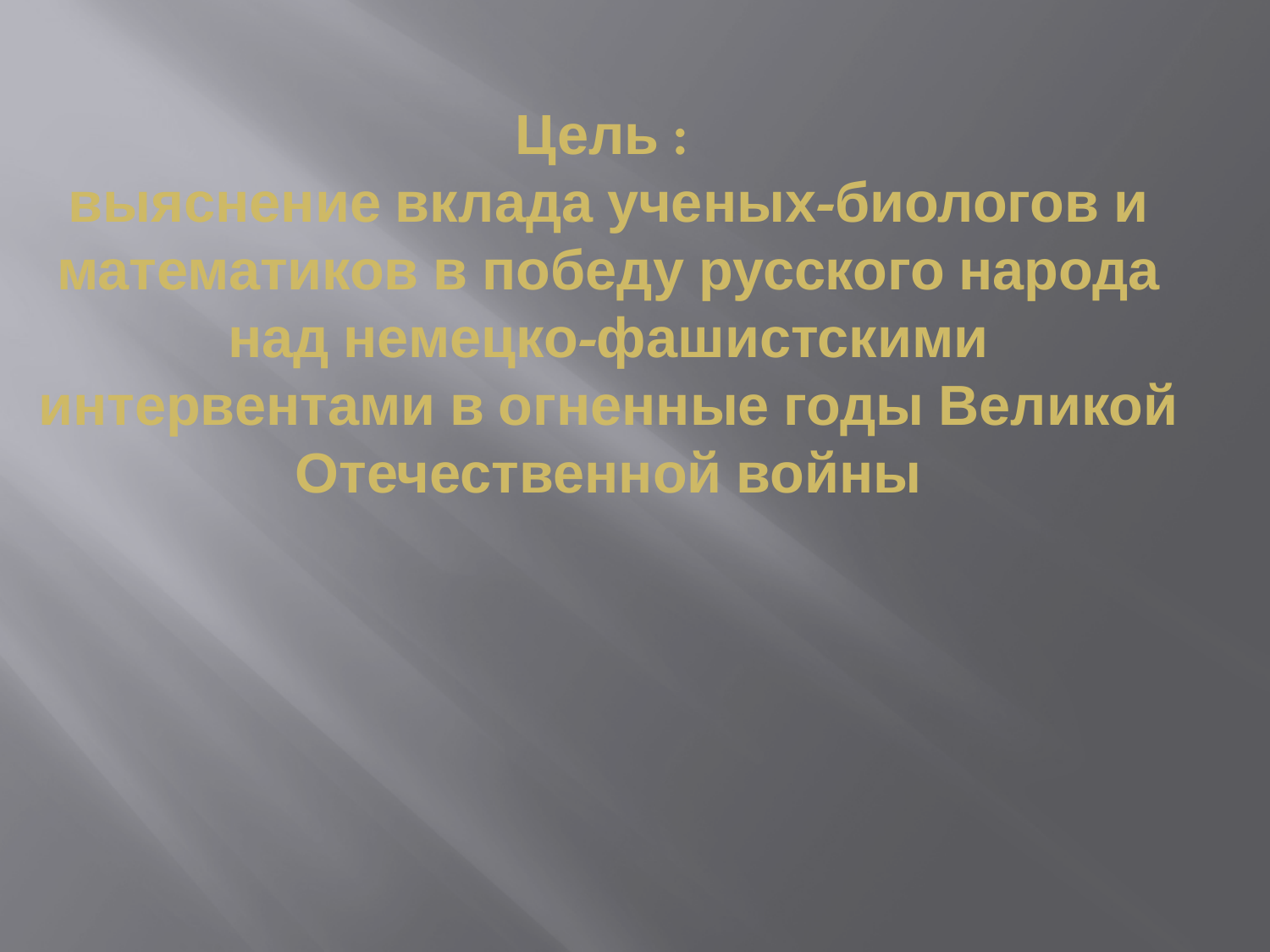

# Цель : выяснение вклада ученых-биологов и математиков в победу русского народа над немецко-фашистскими интервентами в огненные годы Великой Отечественной войны